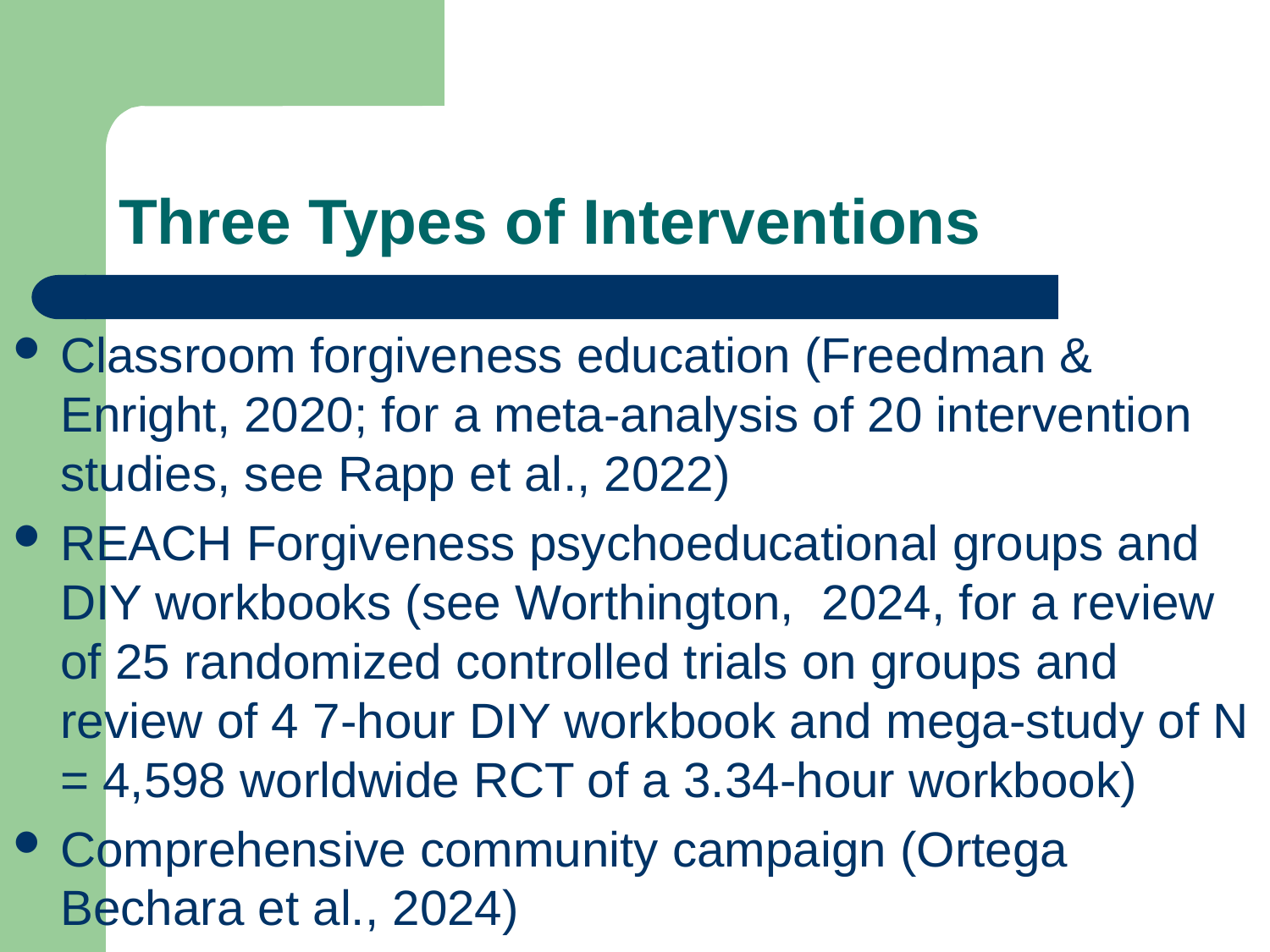

# Three Types of Interventions
Classroom forgiveness education (Freedman & Enright, 2020; for a meta-analysis of 20 intervention studies, see Rapp et al., 2022)
REACH Forgiveness psychoeducational groups and DIY workbooks (see Worthington,  2024, for a review of 25 randomized controlled trials on groups and review of 4 7-hour DIY workbook and mega-study of N = 4,598 worldwide RCT of a 3.34-hour workbook)
Comprehensive community campaign (Ortega Bechara et al., 2024)